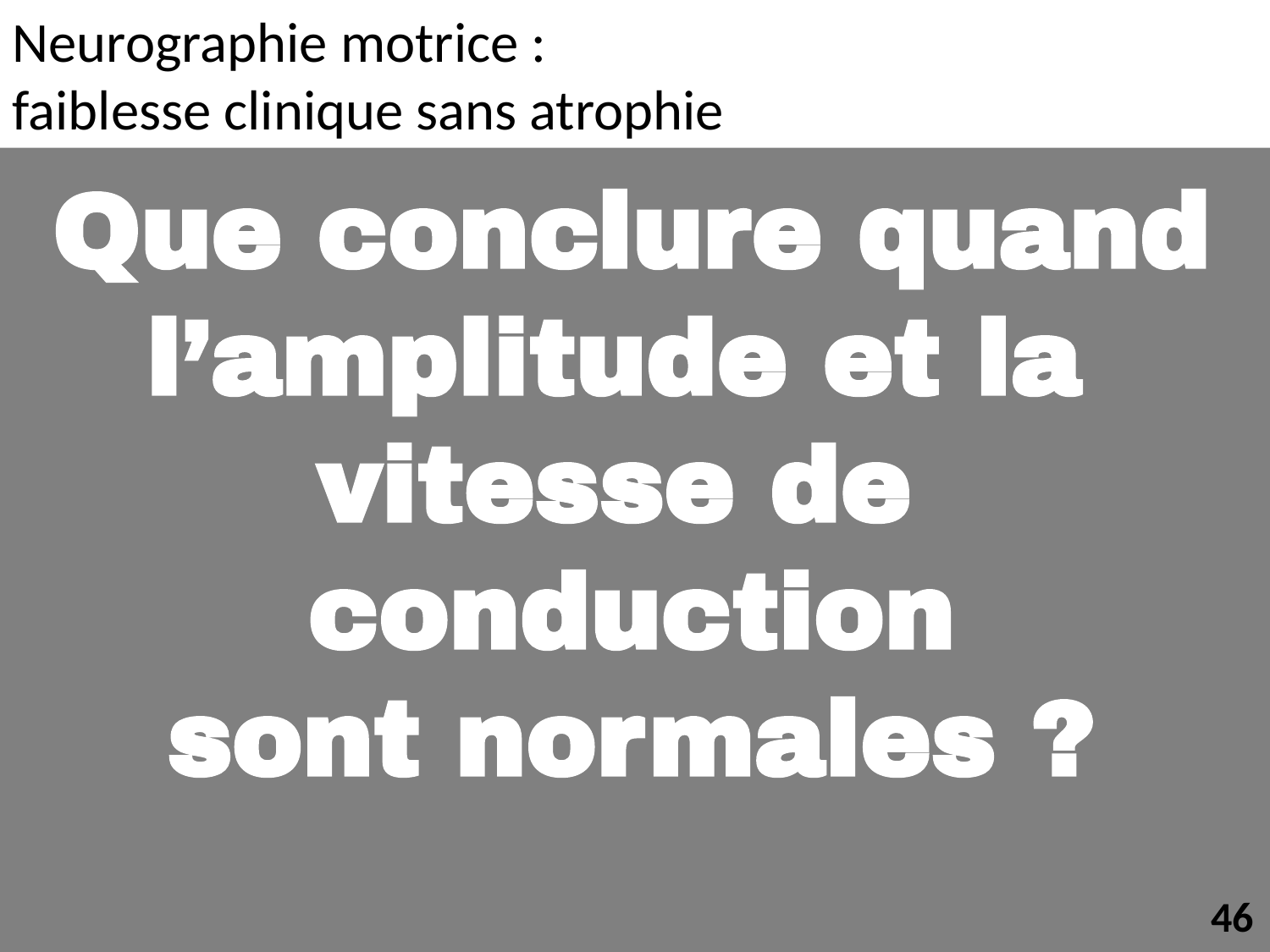

Neurographie motrice :
faiblesse clinique sans atrophie
Que conclure quand
l’amplitude et la
vitesse de
conduction
sont normales ?
46